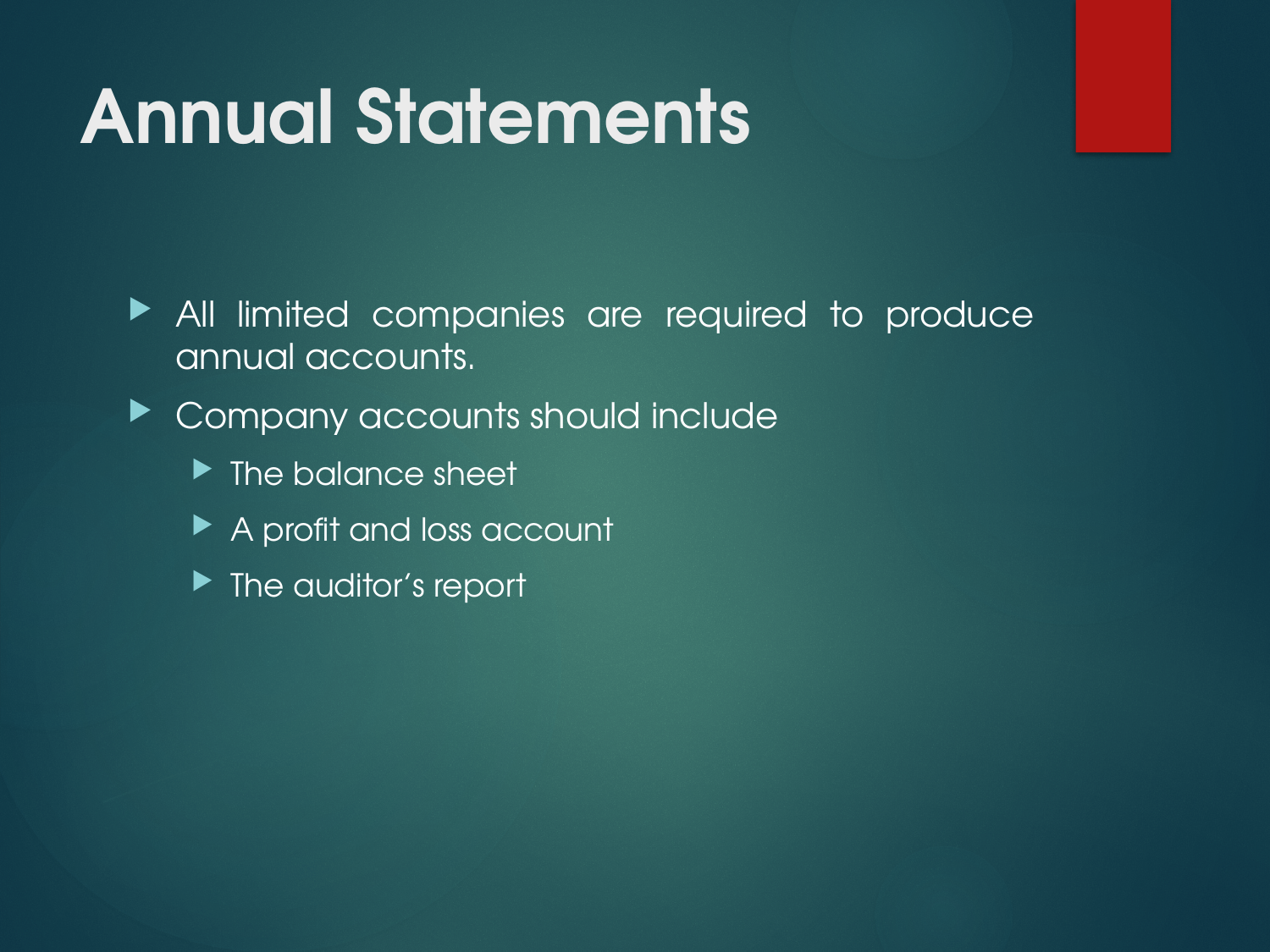

# Annual Statements
All limited companies are required to produce annual accounts.
Company accounts should include
The balance sheet
A profit and loss account
The auditor’s report